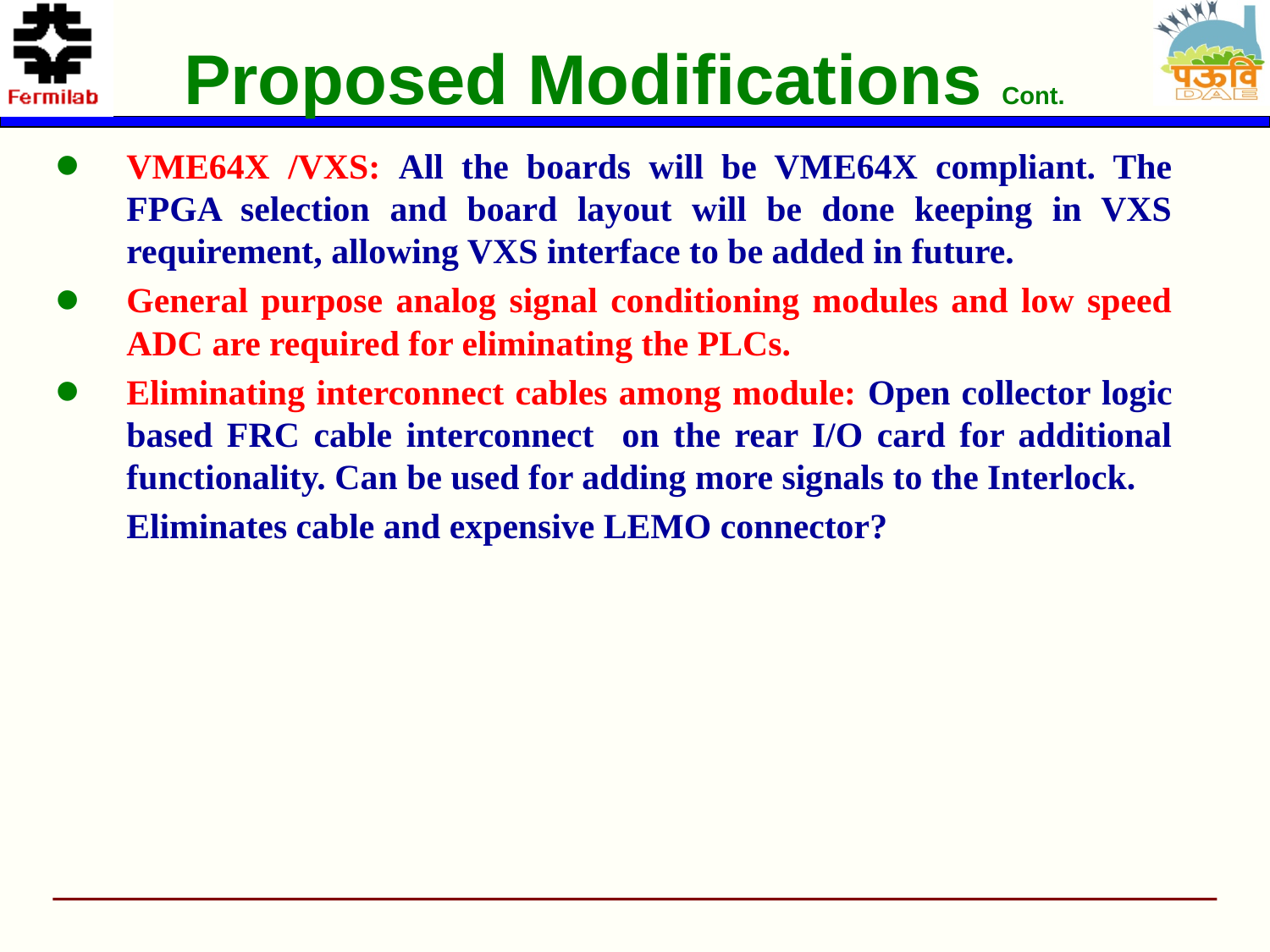

# Proposed Modifications Cont.
VME64X /VXS: All the boards will be VME64X compliant. The FPGA selection and board layout will be done keeping in VXS requirement, allowing VXS interface to be added in future.
General purpose analog signal conditioning modules and low speed ADC are required for eliminating the PLCs.
Eliminating interconnect cables among module: Open collector logic based FRC cable interconnect  on the rear I/O card for additional functionality. Can be used for adding more signals to the Interlock.
	Eliminates cable and expensive LEMO connector?